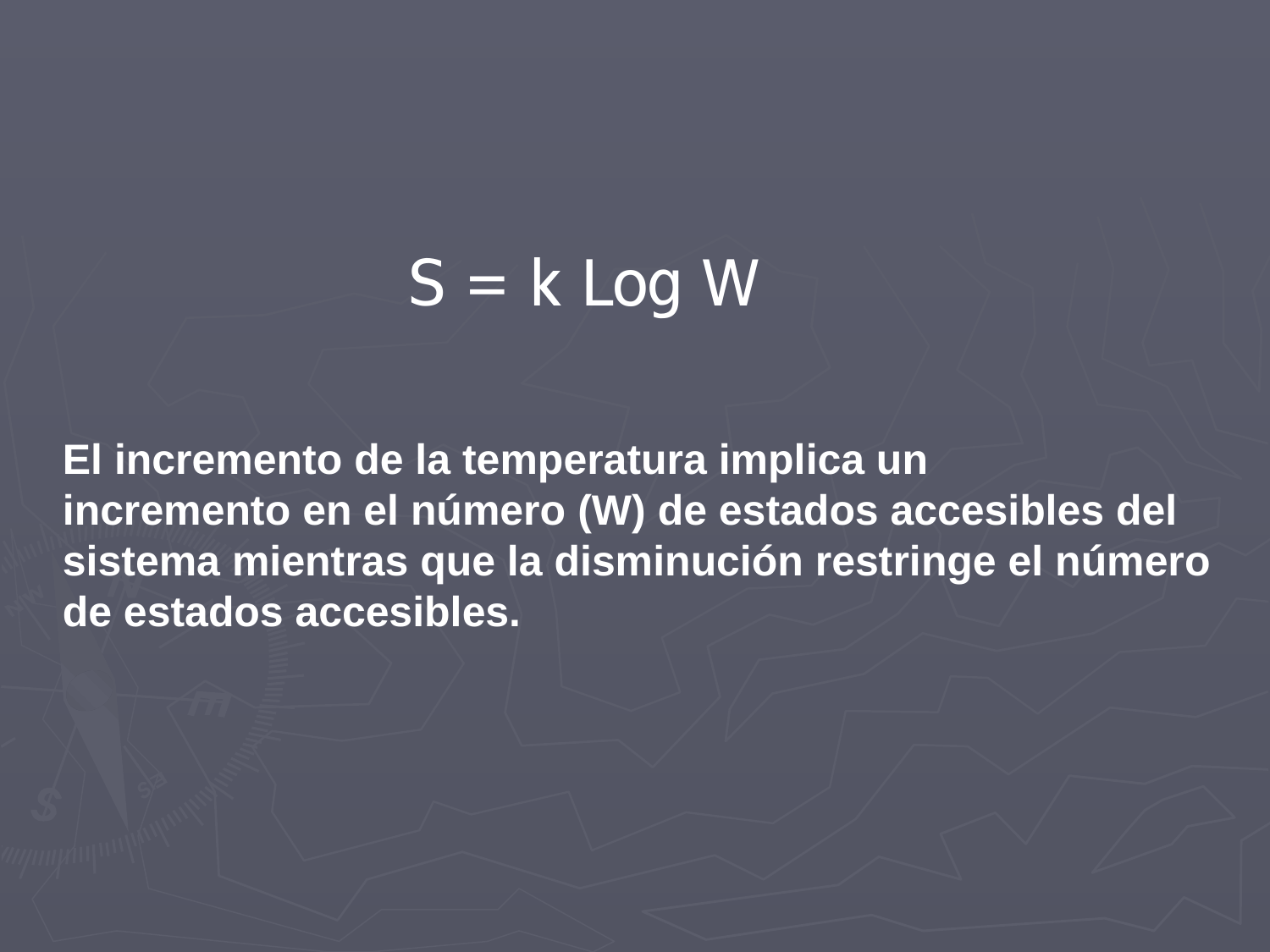

S = k Log W
El incremento de la temperatura implica un
incremento en el número (W) de estados accesibles del
sistema mientras que la disminución restringe el número
de estados accesibles.